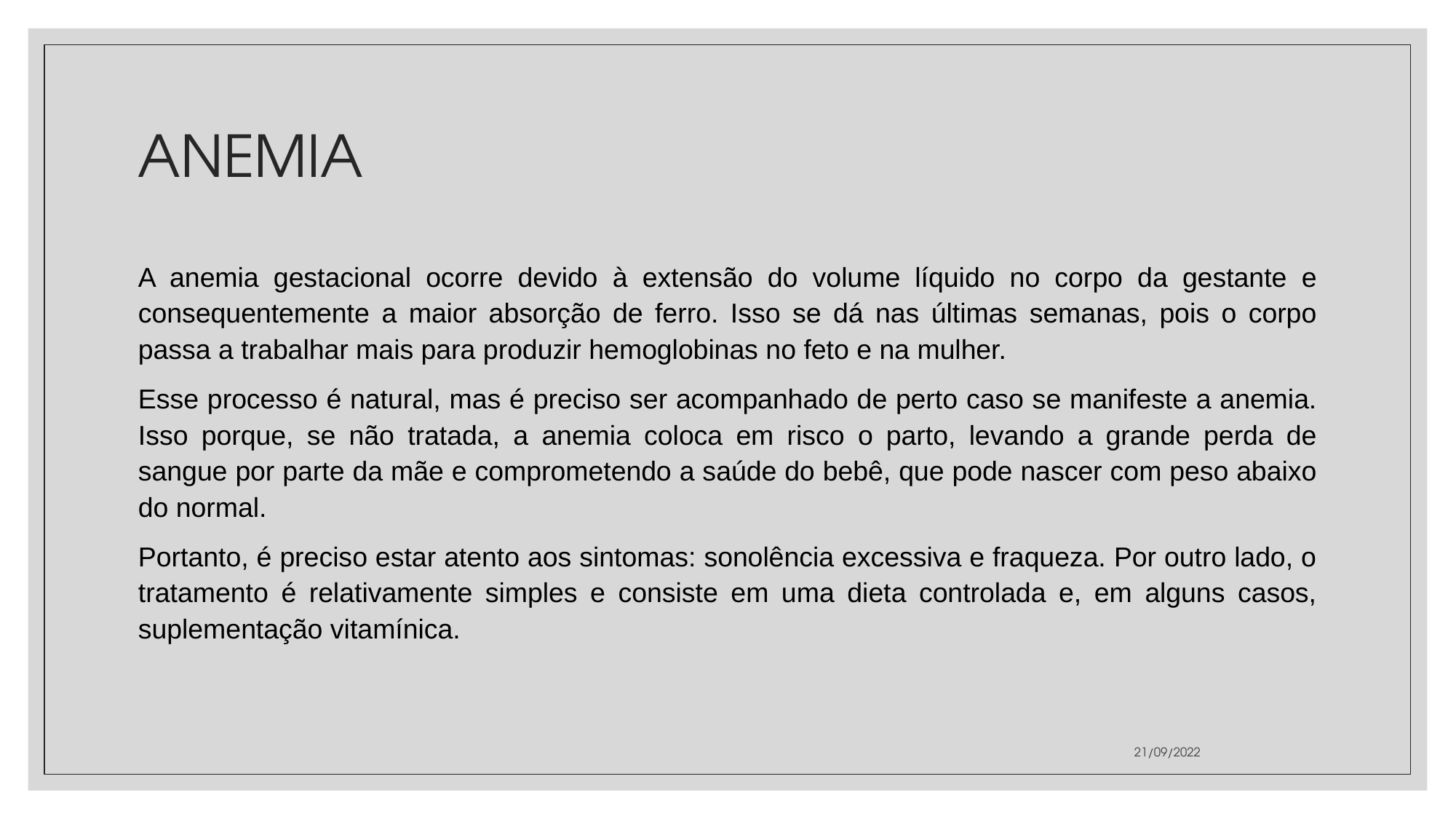

# ANEMIA
A anemia gestacional ocorre devido à extensão do volume líquido no corpo da gestante e consequentemente a maior absorção de ferro. Isso se dá nas últimas semanas, pois o corpo passa a trabalhar mais para produzir hemoglobinas no feto e na mulher.
Esse processo é natural, mas é preciso ser acompanhado de perto caso se manifeste a anemia. Isso porque, se não tratada, a anemia coloca em risco o parto, levando a grande perda de sangue por parte da mãe e comprometendo a saúde do bebê, que pode nascer com peso abaixo do normal.
Portanto, é preciso estar atento aos sintomas: sonolência excessiva e fraqueza. Por outro lado, o tratamento é relativamente simples e consiste em uma dieta controlada e, em alguns casos, suplementação vitamínica.

21/09/2022